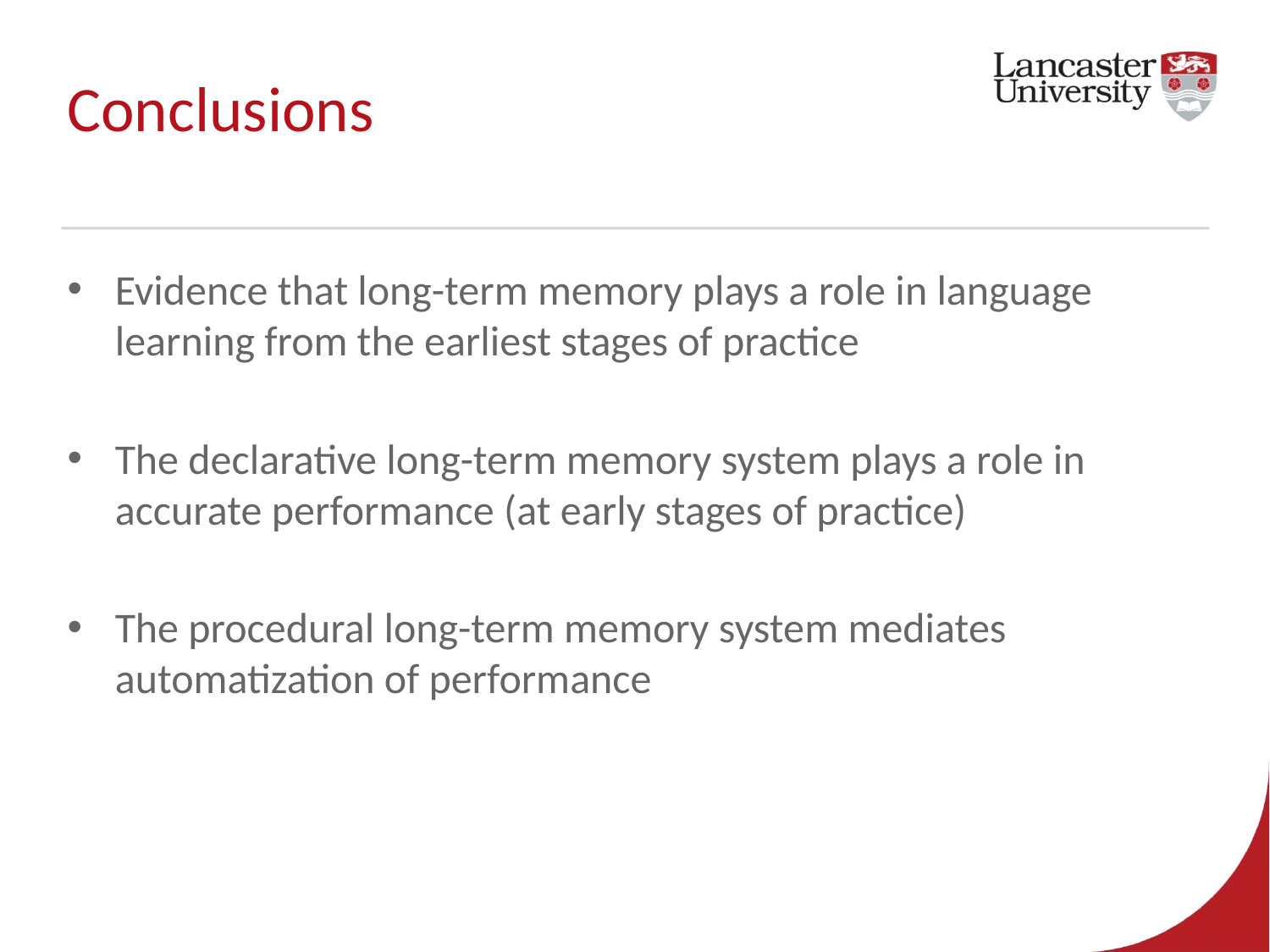

# Conclusions
Evidence that long-term memory plays a role in language learning from the earliest stages of practice

The declarative long-term memory system plays a role in accurate performance (at early stages of practice)

The procedural long-term memory system mediates automatization of performance